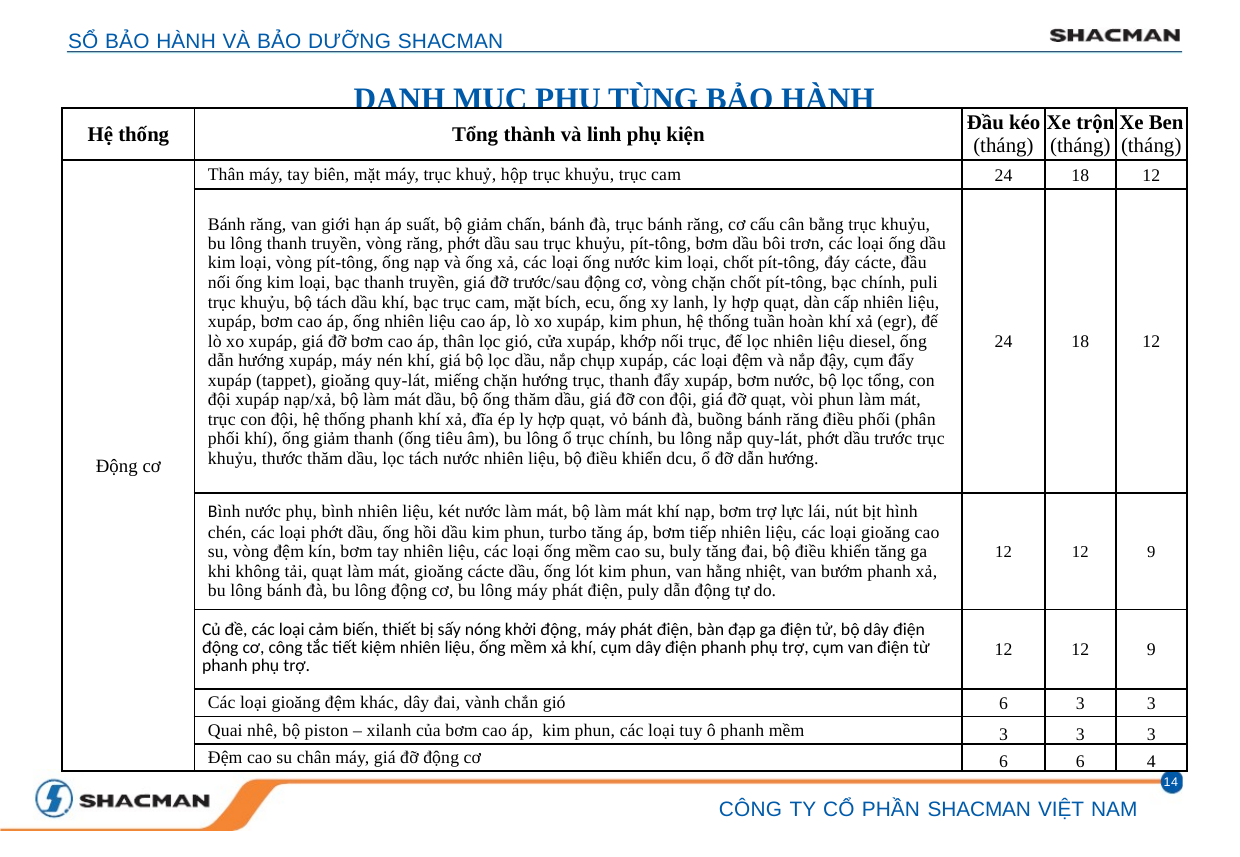

SỔ BẢO HÀNH VÀ BẢO DƯỠNG SHACMAN

DANH MỤC PHỤ TÙNG BẢO HÀNH

| Hệ thống | Tổng thành và linh phụ kiện | Đầu kéo (tháng) | Xe trộn (tháng) | Xe Ben (tháng) |
| --- | --- | --- | --- | --- |
| Động cơ | Thân máy, tay biên, mặt máy, trục khuỷ, hộp trục khuỷu, trục cam | 24 | 18 | 12 |
|  | Bánh răng, van giới hạn áp suất, bộ giảm chấn, bánh đà, trục bánh răng, cơ cấu cân bằng trục khuỷu, bu lông thanh truyền, vòng răng, phớt dầu sau trục khuỷu, pít-tông, bơm dầu bôi trơn, các loại ống dầu kim loại, vòng pít-tông, ống nạp và ống xả, các loại ống nước kim loại, chốt pít-tông, đáy cácte, đầu nối ống kim loại, bạc thanh truyền, giá đỡ trước/sau động cơ, vòng chặn chốt pít-tông, bạc chính, puli trục khuỷu, bộ tách dầu khí, bạc trục cam, mặt bích, ecu, ống xy lanh, ly hợp quạt, dàn cấp nhiên liệu, xupáp, bơm cao áp, ống nhiên liệu cao áp, lò xo xupáp, kim phun, hệ thống tuần hoàn khí xả (egr), đế lò xo xupáp, giá đỡ bơm cao áp, thân lọc gió, cửa xupáp, khớp nối trục, đế lọc nhiên liệu diesel, ống dẫn hướng xupáp, máy nén khí, giá bộ lọc dầu, nắp chụp xupáp, các loại đệm và nắp đậy, cụm đẩy xupáp (tappet), gioăng quy-lát, miếng chặn hướng trục, thanh đẩy xupáp, bơm nước, bộ lọc tổng, con đội xupáp nạp/xả, bộ làm mát dầu, bộ ống thăm dầu, giá đỡ con đội, giá đỡ quạt, vòi phun làm mát, trục con đội, hệ thống phanh khí xả, đĩa ép ly hợp quạt, vỏ bánh đà, buồng bánh răng điều phối (phân phối khí), ống giảm thanh (ống tiêu âm), bu lông ổ trục chính, bu lông nắp quy-lát, phớt dầu trước trục khuỷu, thước thăm dầu, lọc tách nước nhiên liệu, bộ điều khiển dcu, ổ đỡ dẫn hướng. | 24 | 18 | 12 |
|  | Bình nước phụ, bình nhiên liệu, két nước làm mát, bộ làm mát khí nạp, bơm trợ lực lái, nút bịt hình chén, các loại phớt dầu, ống hồi dầu kim phun, turbo tăng áp, bơm tiếp nhiên liệu, các loại gioăng cao su, vòng đệm kín, bơm tay nhiên liệu, các loại ống mềm cao su, buly tăng đai, bộ điều khiển tăng ga khi không tải, quạt làm mát, gioăng cácte dầu, ống lót kim phun, van hằng nhiệt, van bướm phanh xả, bu lông bánh đà, bu lông động cơ, bu lông máy phát điện, puly dẫn động tự do. | 12 | 12 | 9 |
|  | Củ đề, các loại cảm biến, thiết bị sấy nóng khởi động, máy phát điện, bàn đạp ga điện tử, bộ dây điện động cơ, công tắc tiết kiệm nhiên liệu, ống mềm xả khí, cụm dây điện phanh phụ trợ, cụm van điện từ phanh phụ trợ. | 12 | 12 | 9 |
|  | Các loại gioăng đệm khác, dây đai, vành chắn gió | 6 | 3 | 3 |
|  | Quai nhê, bộ piston – xilanh của bơm cao áp, kim phun, các loại tuy ô phanh mềm | 3 | 3 | 3 |
|  | Đệm cao su chân máy, giá đỡ động cơ | 6 | 6 | 4 |

14
CÔNG TY CỔ PHẦN SHACMAN VIỆT NAM